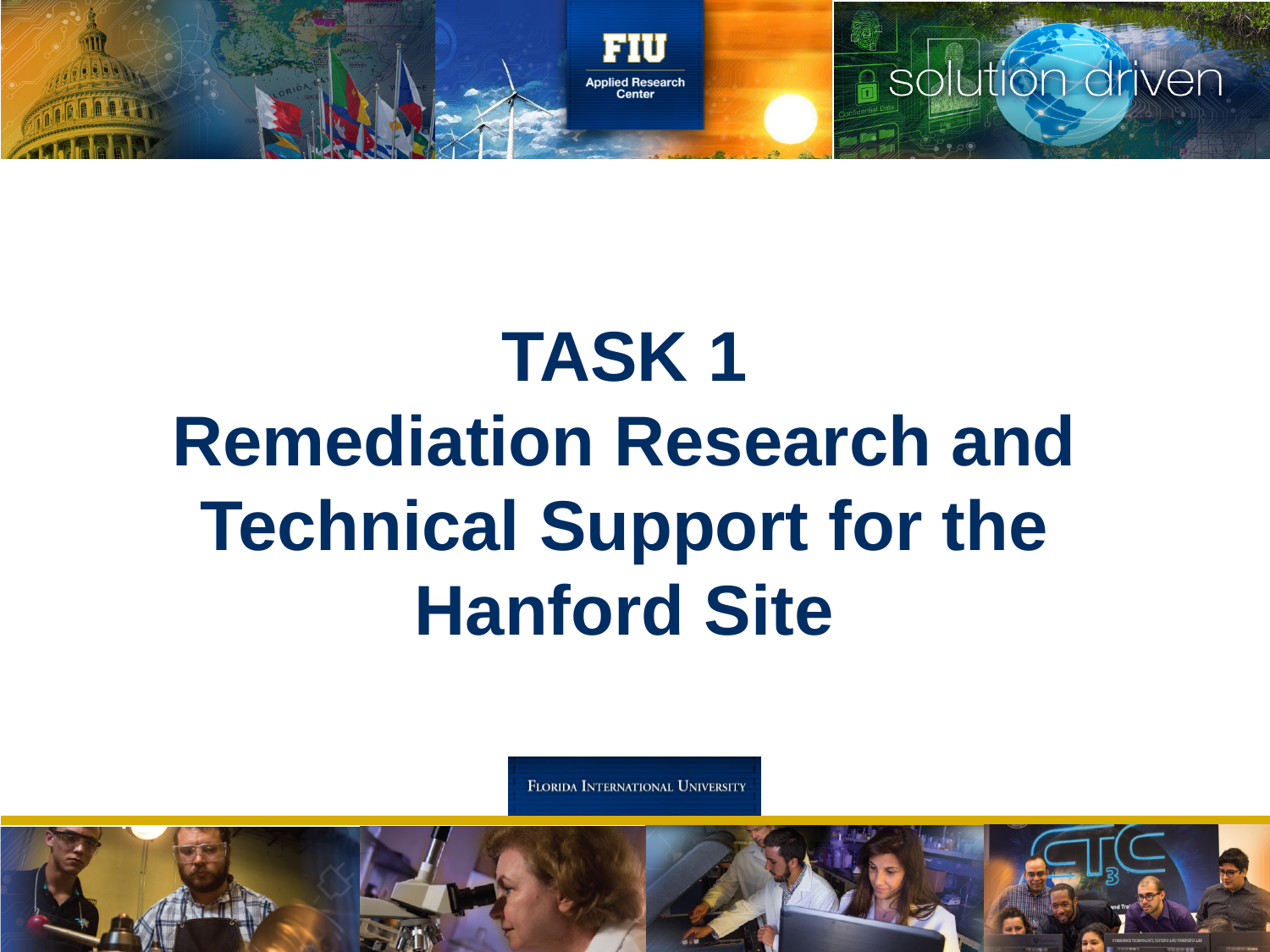

# TASK 1 Remediation Research and Technical Support for the Hanford Site